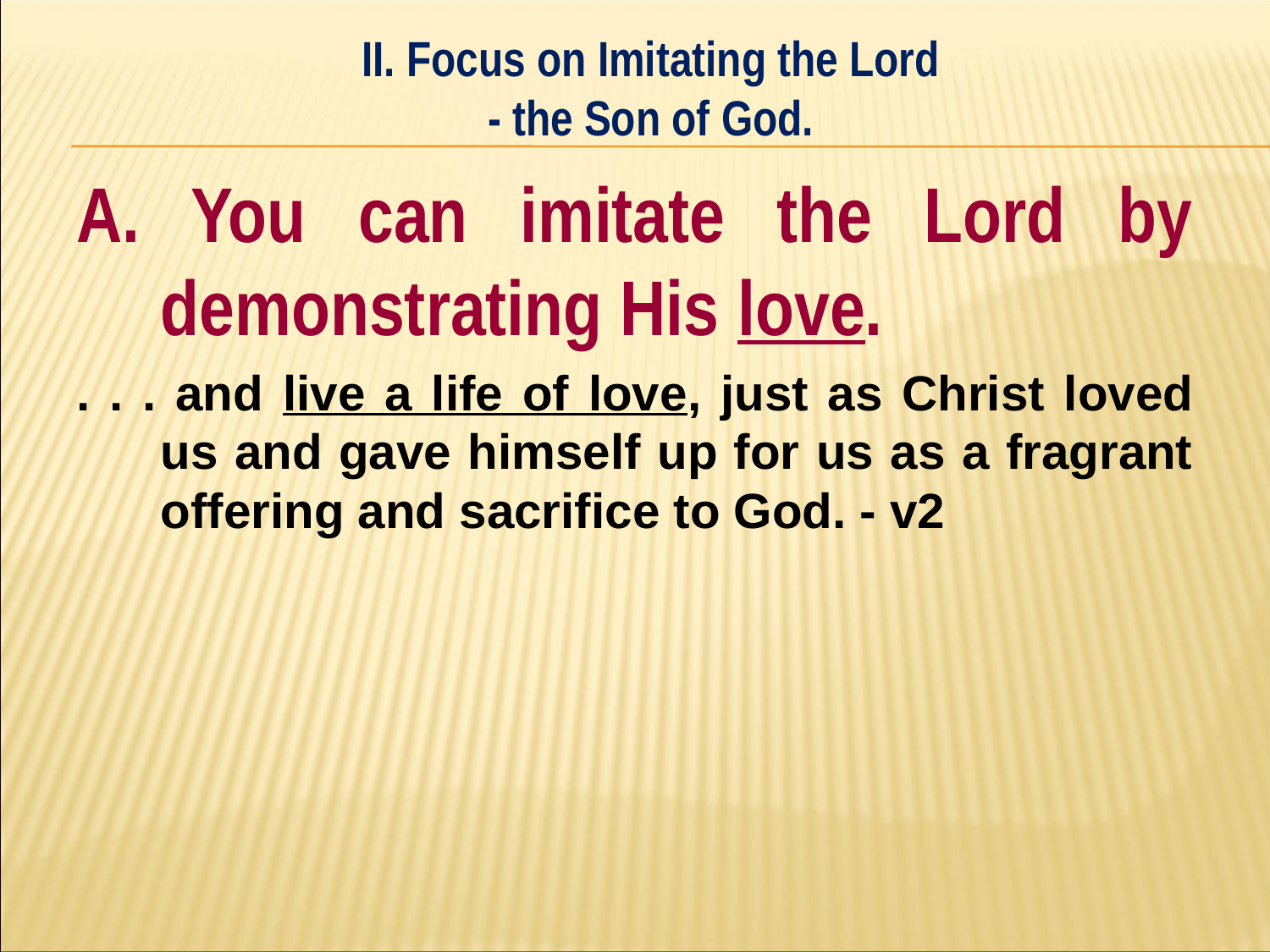

II. Focus on Imitating the Lord
- the Son of God.
#
A. You can imitate the Lord by demonstrating His love.
. . . and live a life of love, just as Christ loved us and gave himself up for us as a fragrant offering and sacrifice to God. - v2